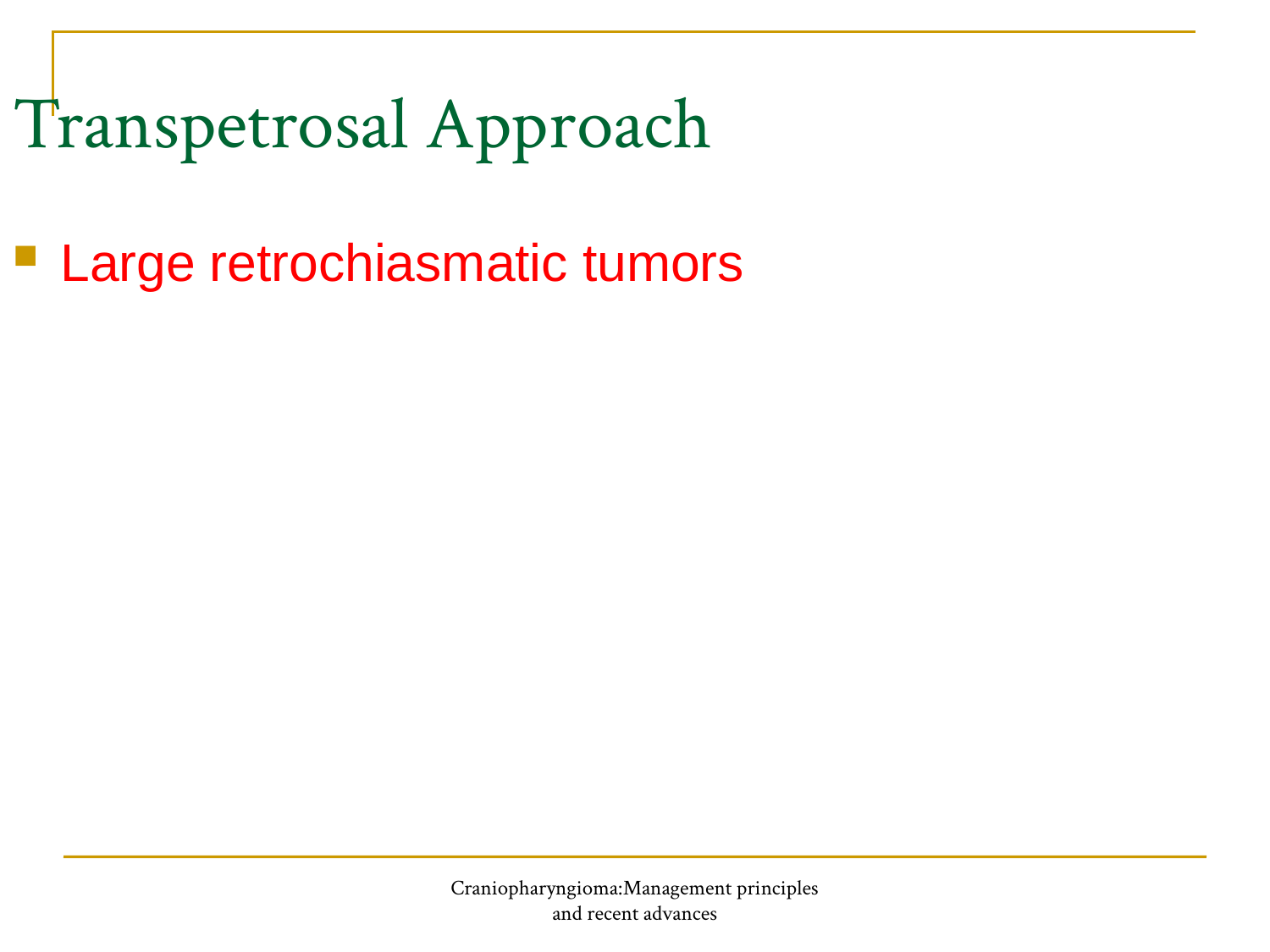

Transpetrosal Approach
Large retrochiasmatic tumors
Craniopharyngioma:Management principles and recent advances